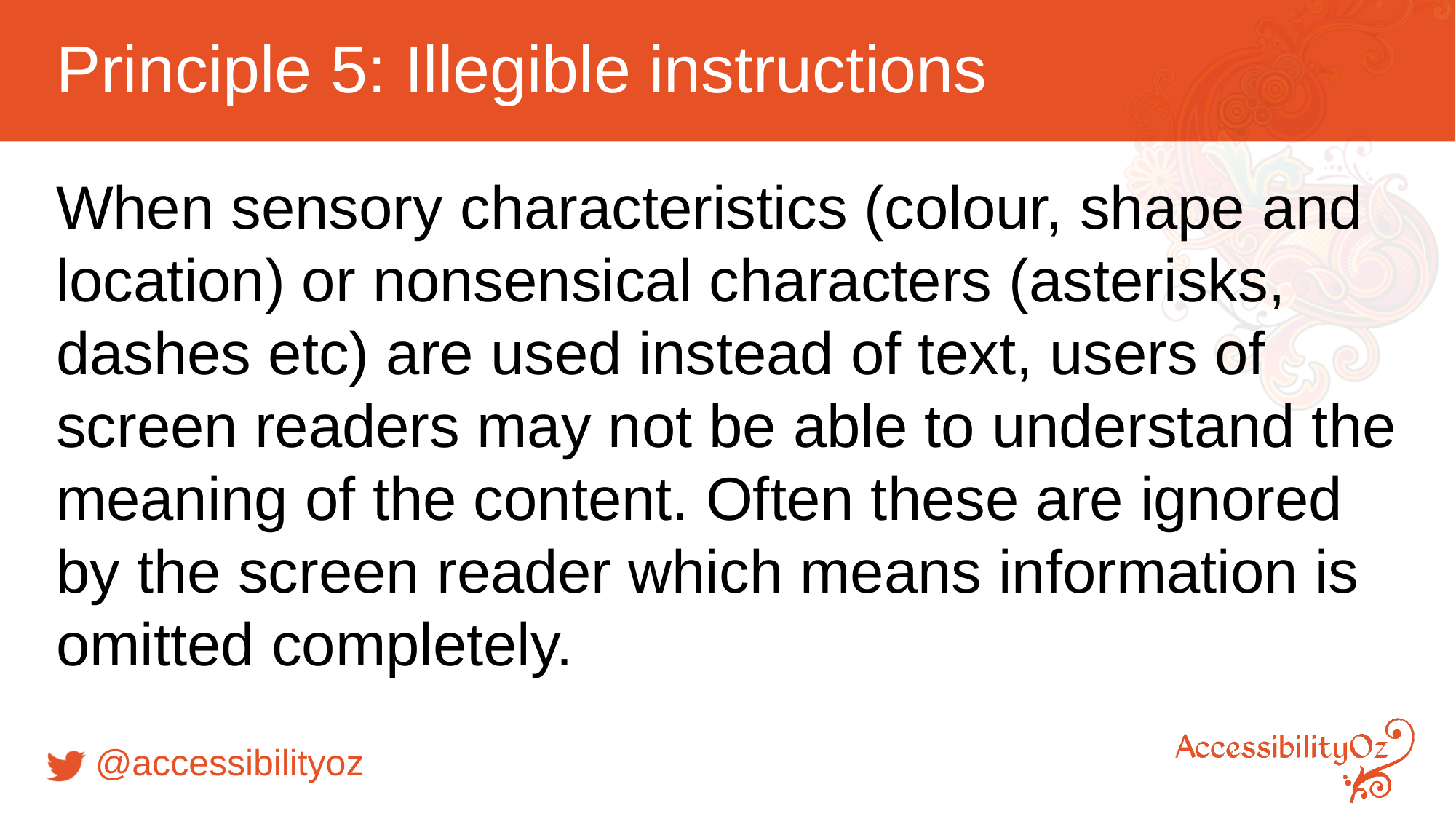

# Principle 5: Illegible instructions
When sensory characteristics (colour, shape and location) or nonsensical characters (asterisks, dashes etc) are used instead of text, users of screen readers may not be able to understand the meaning of the content. Often these are ignored by the screen reader which means information is omitted completely.